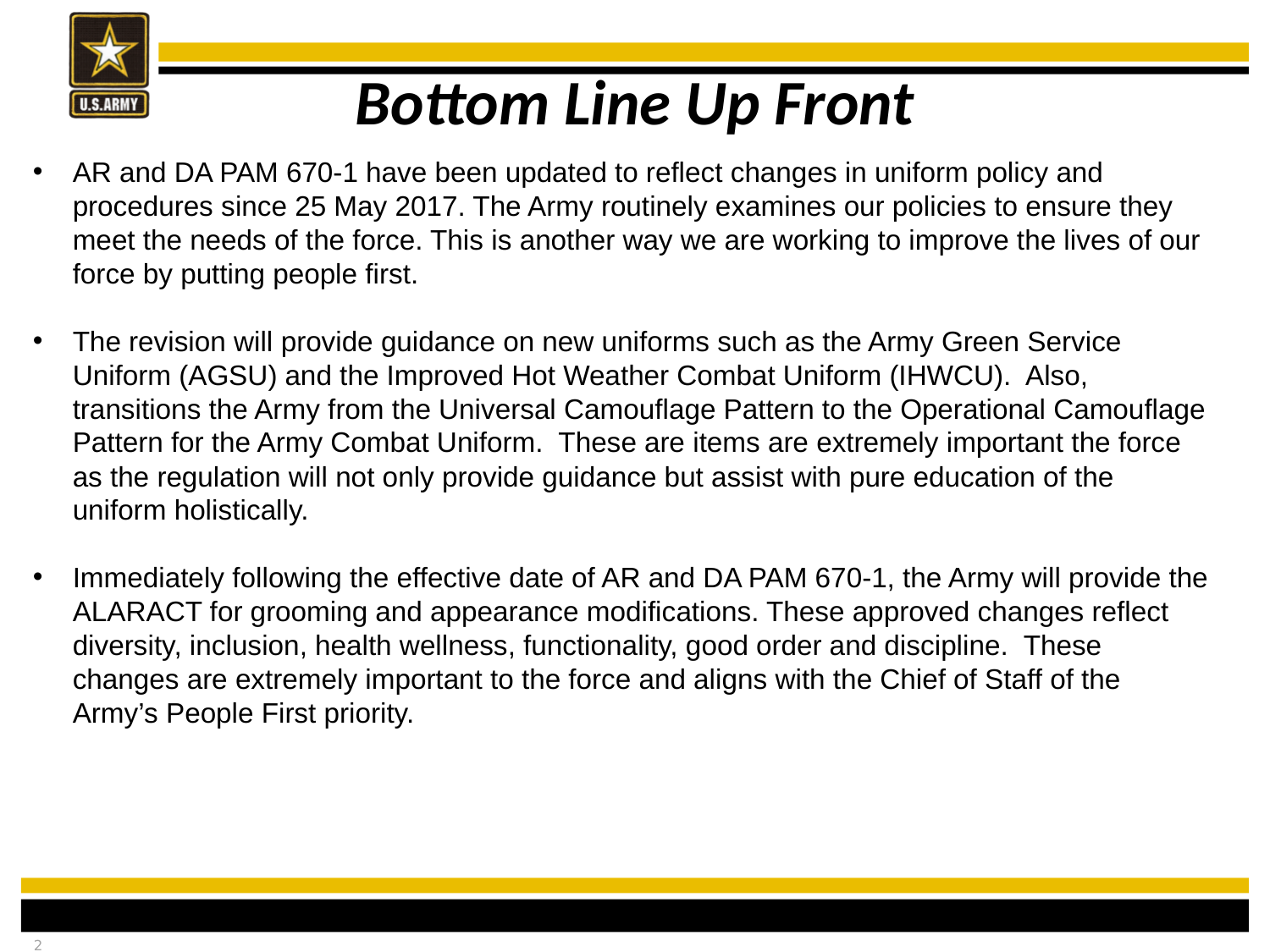

2
# Bottom Line Up Front

AR and DA PAM 670-1 have been updated to reflect changes in uniform policy and procedures since 25 May 2017. The Army routinely examines our policies to ensure they meet the needs of the force. This is another way we are working to improve the lives of our force by putting people first.

The revision will provide guidance on new uniforms such as the Army Green Service Uniform (AGSU) and the Improved Hot Weather Combat Uniform (IHWCU).  Also, transitions the Army from the Universal Camouflage Pattern to the Operational Camouflage Pattern for the Army Combat Uniform.  These are items are extremely important the force as the regulation will not only provide guidance but assist with pure education of the uniform holistically.

Immediately following the effective date of AR and DA PAM 670-1, the Army will provide the ALARACT for grooming and appearance modifications. These approved changes reflect diversity, inclusion, health wellness, functionality, good order and discipline.  These changes are extremely important to the force and aligns with the Chief of Staff of the Army’s People First priority.